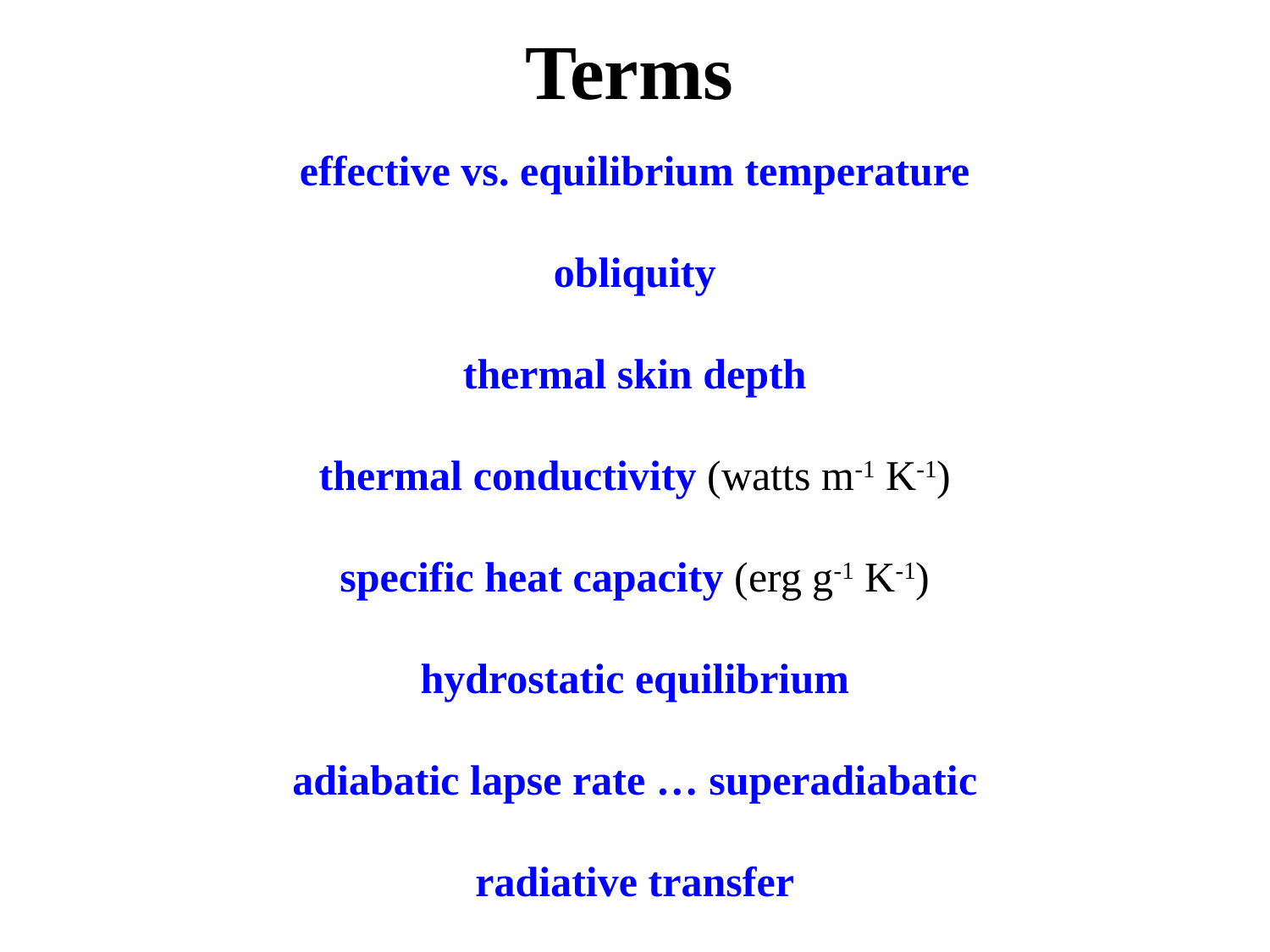

# Terms
effective vs. equilibrium temperature

obliquity

thermal skin depth

thermal conductivity (watts m-1 K-1)

specific heat capacity (erg g-1 K-1)

hydrostatic equilibrium

adiabatic lapse rate … superadiabatic

radiative transfer